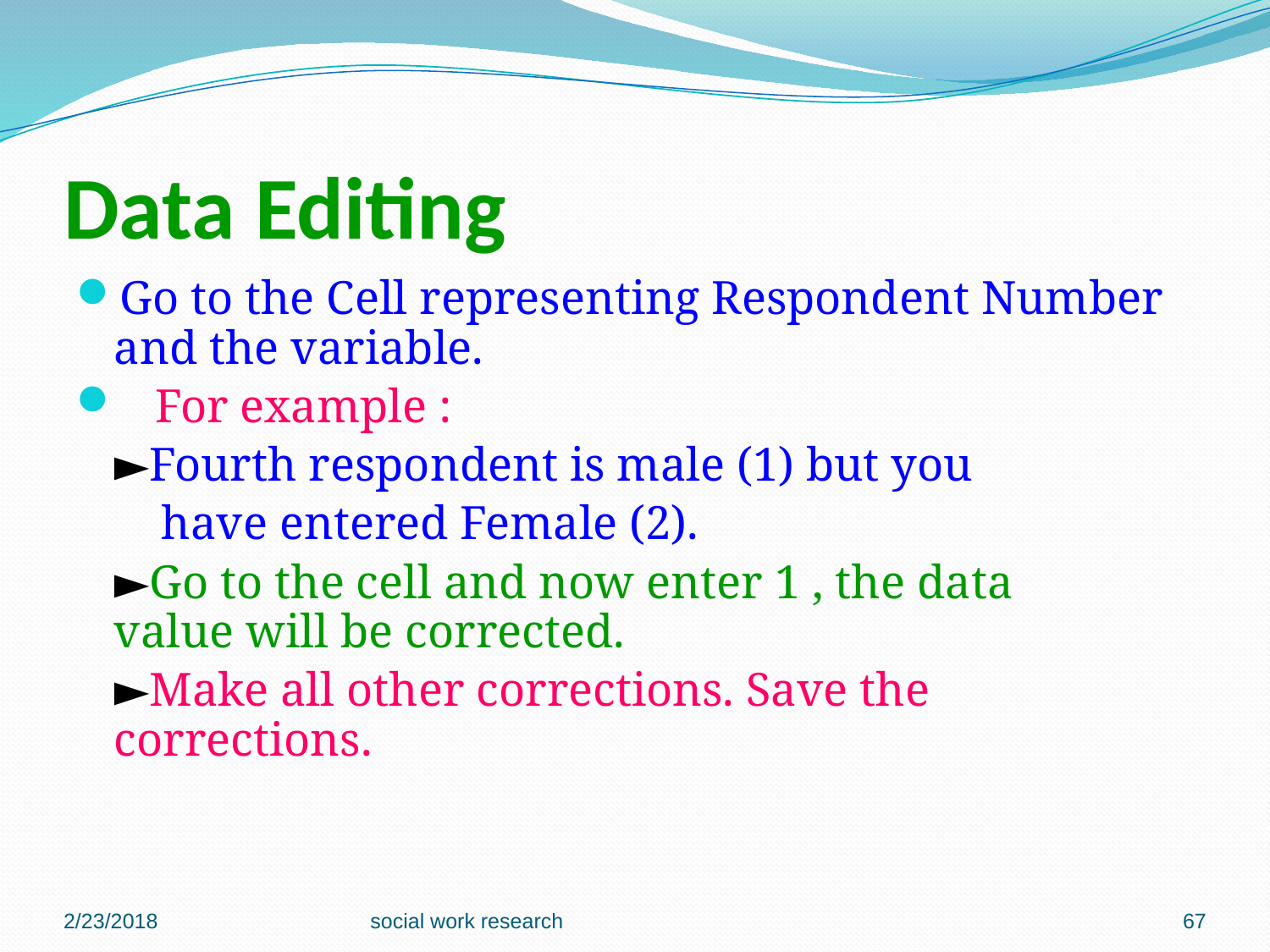

# Data Editing
Go to the Cell representing Respondent Number and the variable.
   For example :
	►Fourth respondent is male (1) but you
	    have entered Female (2).
	►Go to the cell and now enter 1 , the data     	value will be corrected.
	►Make all other corrections. Save the     	corrections.
2/23/2018
social work research
67